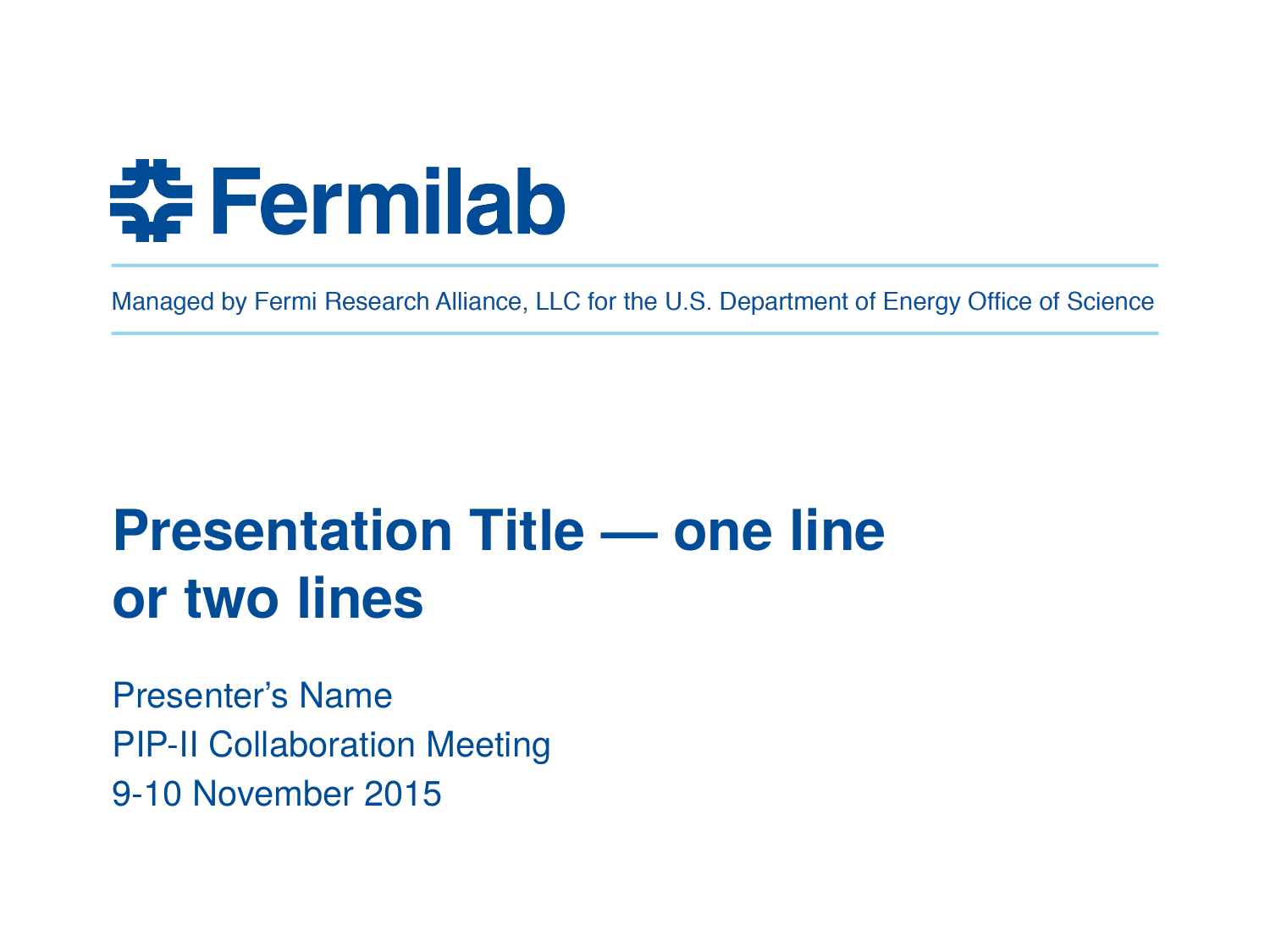

# Presentation Title — one line or two lines
Presenter’s Name
PIP-II Collaboration Meeting
9-10 November 2015